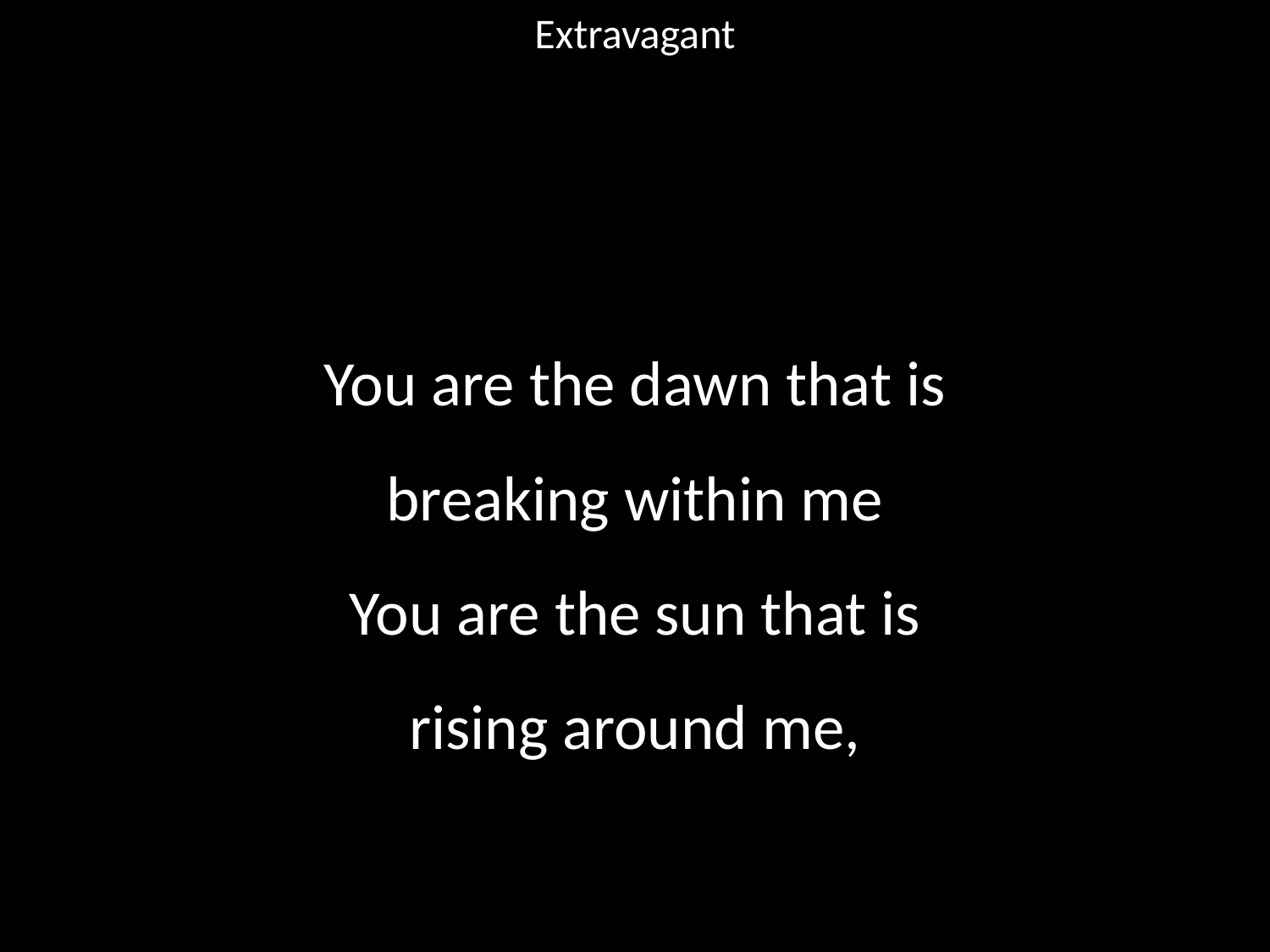

Extravagant
#
You are the dawn that is
breaking within me
You are the sun that is
rising around me,